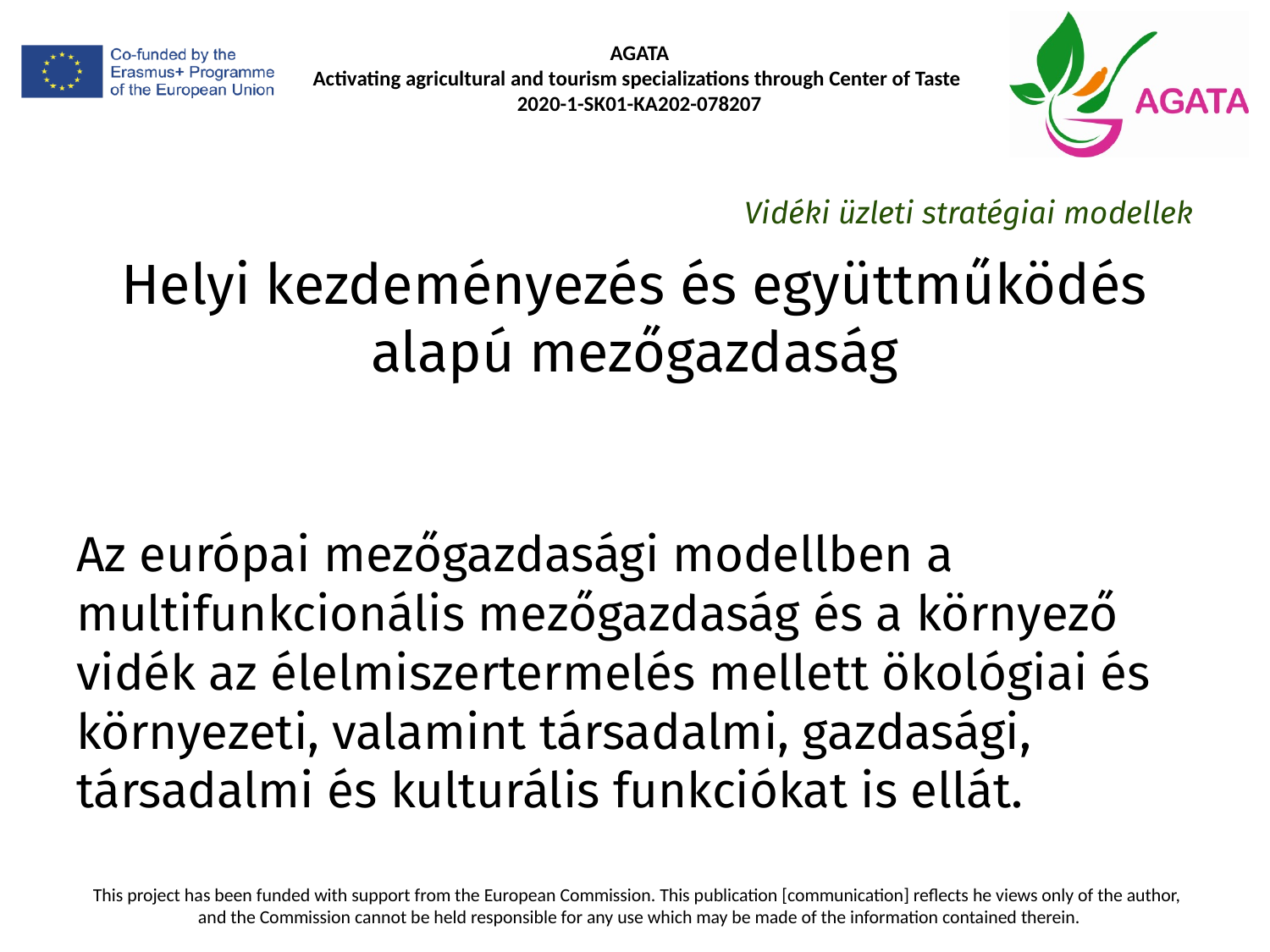

Vidéki üzleti stratégiai modellek
# Helyi kezdeményezés és együttműködés alapú mezőgazdaság
Az európai mezőgazdasági modellben a multifunkcionális mezőgazdaság és a környező vidék az élelmiszertermelés mellett ökológiai és környezeti, valamint társadalmi, gazdasági, társadalmi és kulturális funkciókat is ellát.